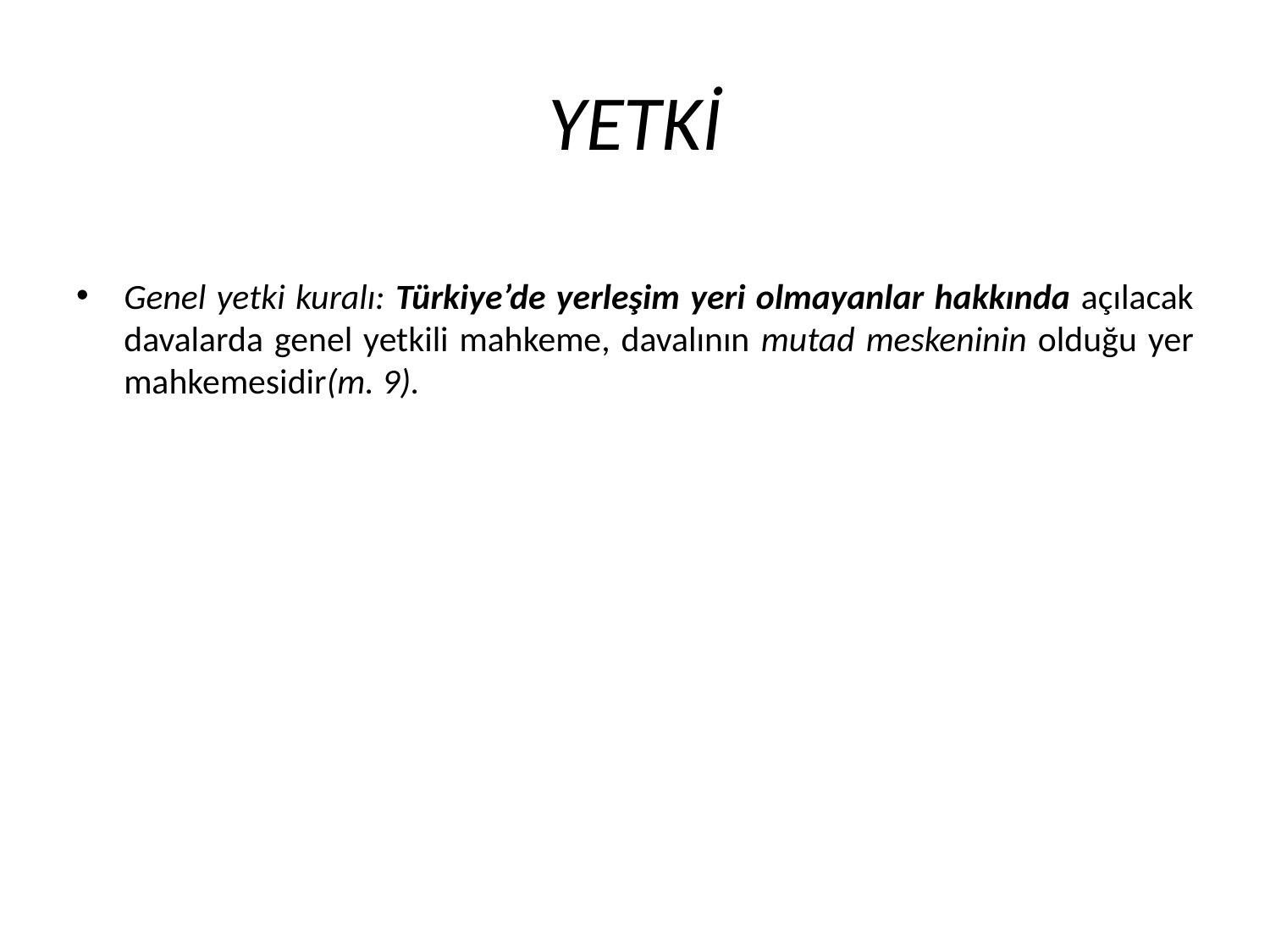

# YETKİ

Genel yetki kuralı: Türkiye’de yerleşim yeri olmayanlar hakkında açılacak davalarda genel yetkili mahkeme, davalının mutad meskeninin olduğu yer mahkemesidir(m. 9).